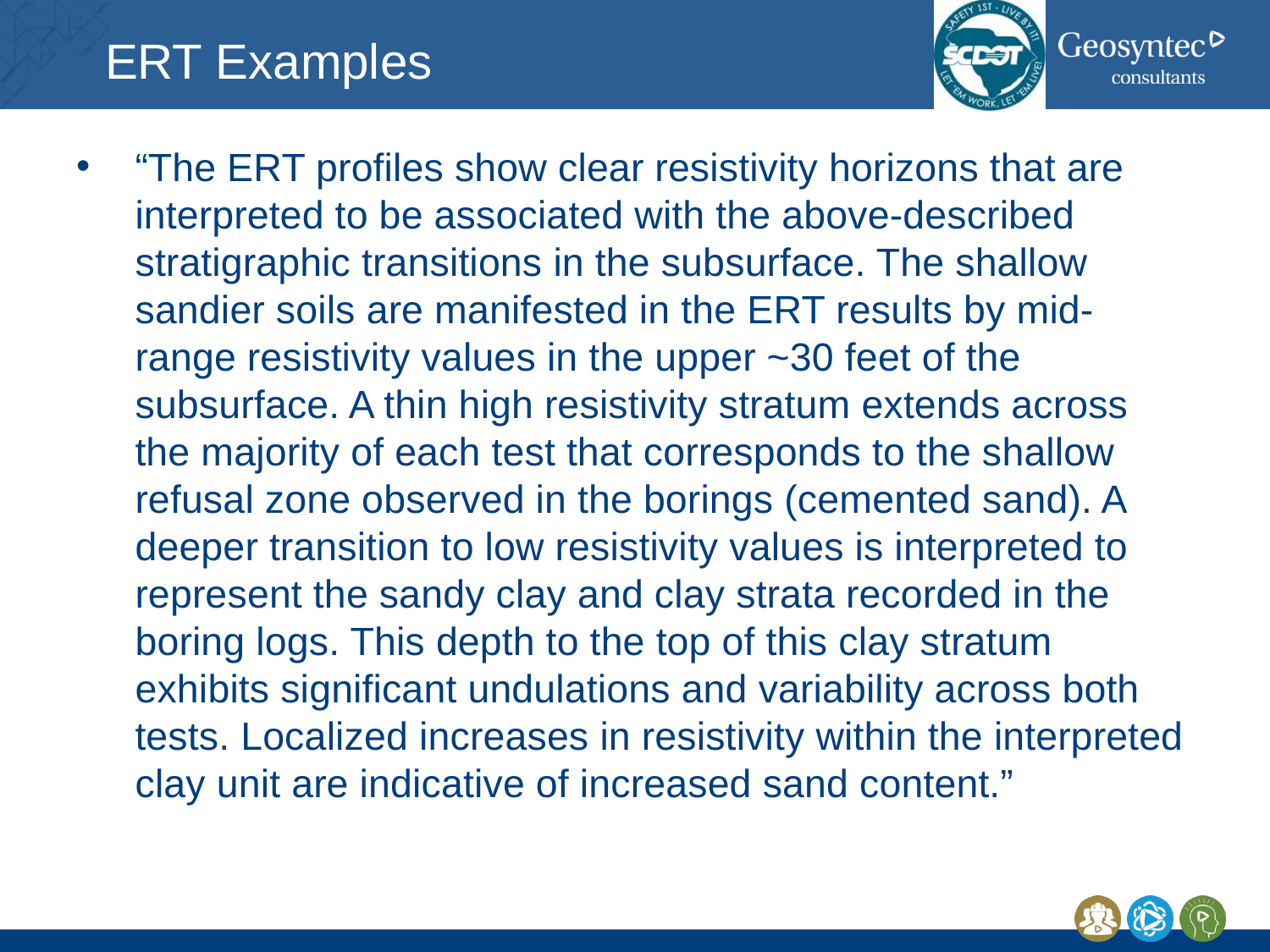

# ERT Examples
“The ERT profiles show clear resistivity horizons that are interpreted to be associated with the above-described stratigraphic transitions in the subsurface. The shallow sandier soils are manifested in the ERT results by mid-range resistivity values in the upper ~30 feet of the subsurface. A thin high resistivity stratum extends across the majority of each test that corresponds to the shallow refusal zone observed in the borings (cemented sand). A deeper transition to low resistivity values is interpreted to represent the sandy clay and clay strata recorded in the boring logs. This depth to the top of this clay stratum exhibits significant undulations and variability across both tests. Localized increases in resistivity within the interpreted clay unit are indicative of increased sand content.”